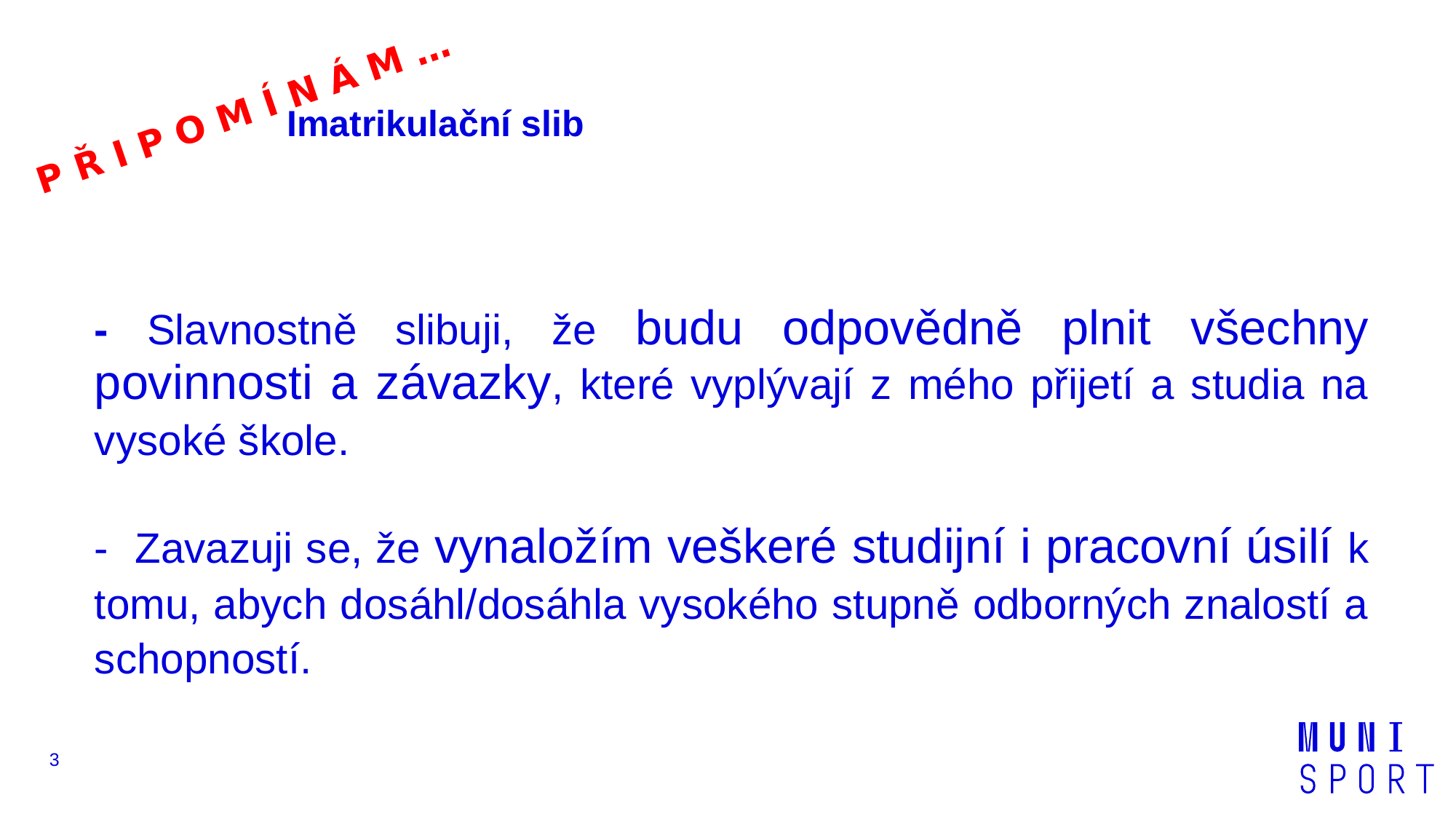

#
P Ř I P O M Í N Á M …
Imatrikulační slib
- Slavnostně slibuji, že budu odpovědně plnit všechny povinnosti a závazky, které vyplývají z mého přijetí a studia na vysoké škole.

-  Zavazuji se, že vynaložím veškeré studijní i pracovní úsilí k tomu, abych dosáhl/dosáhla vysokého stupně odborných znalostí a schopností.

3